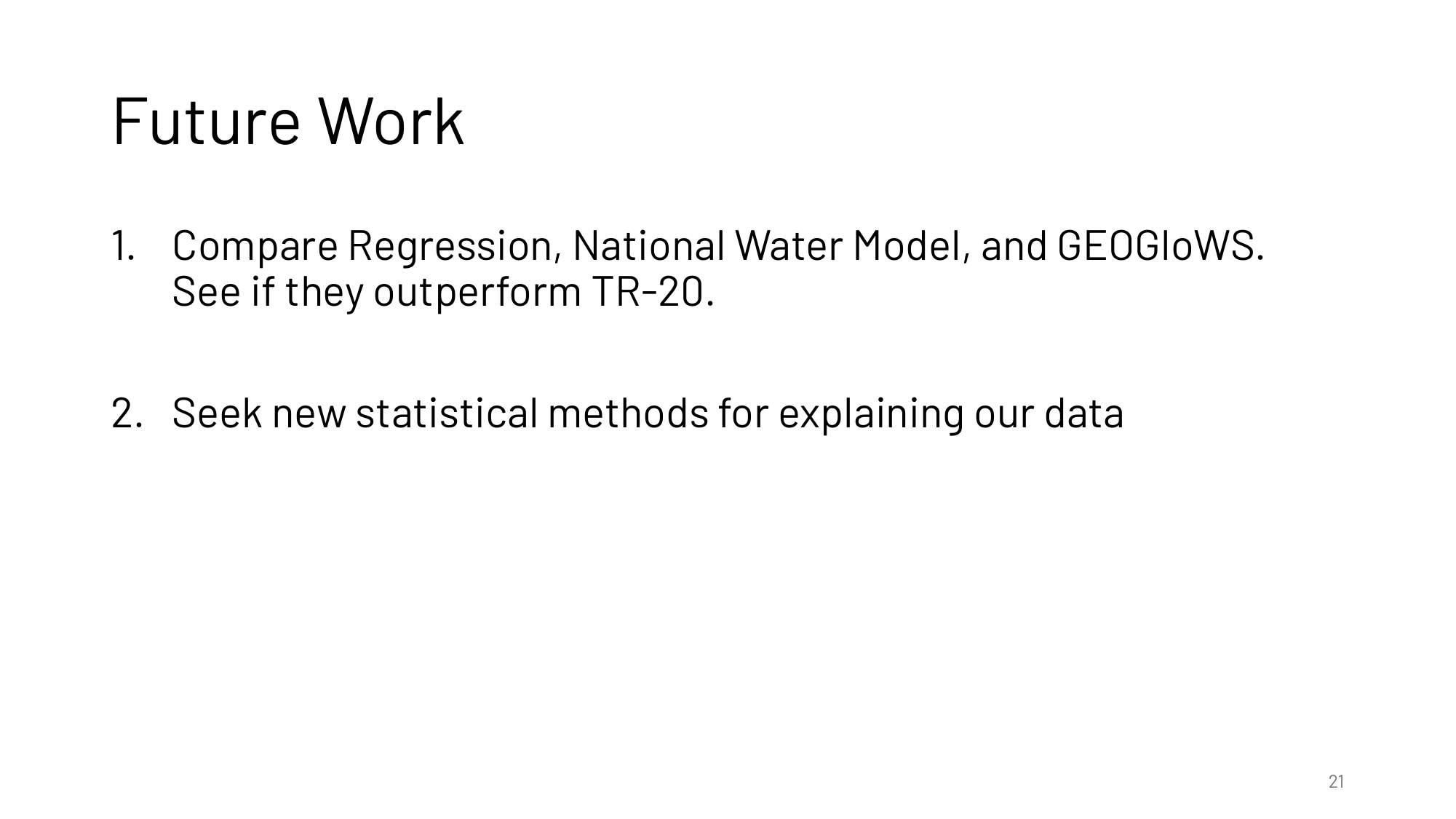

# Future Work
Compare Regression, National Water Model, and GEOGloWS. See if they outperform TR-20.

Seek new statistical methods for explaining our data

21